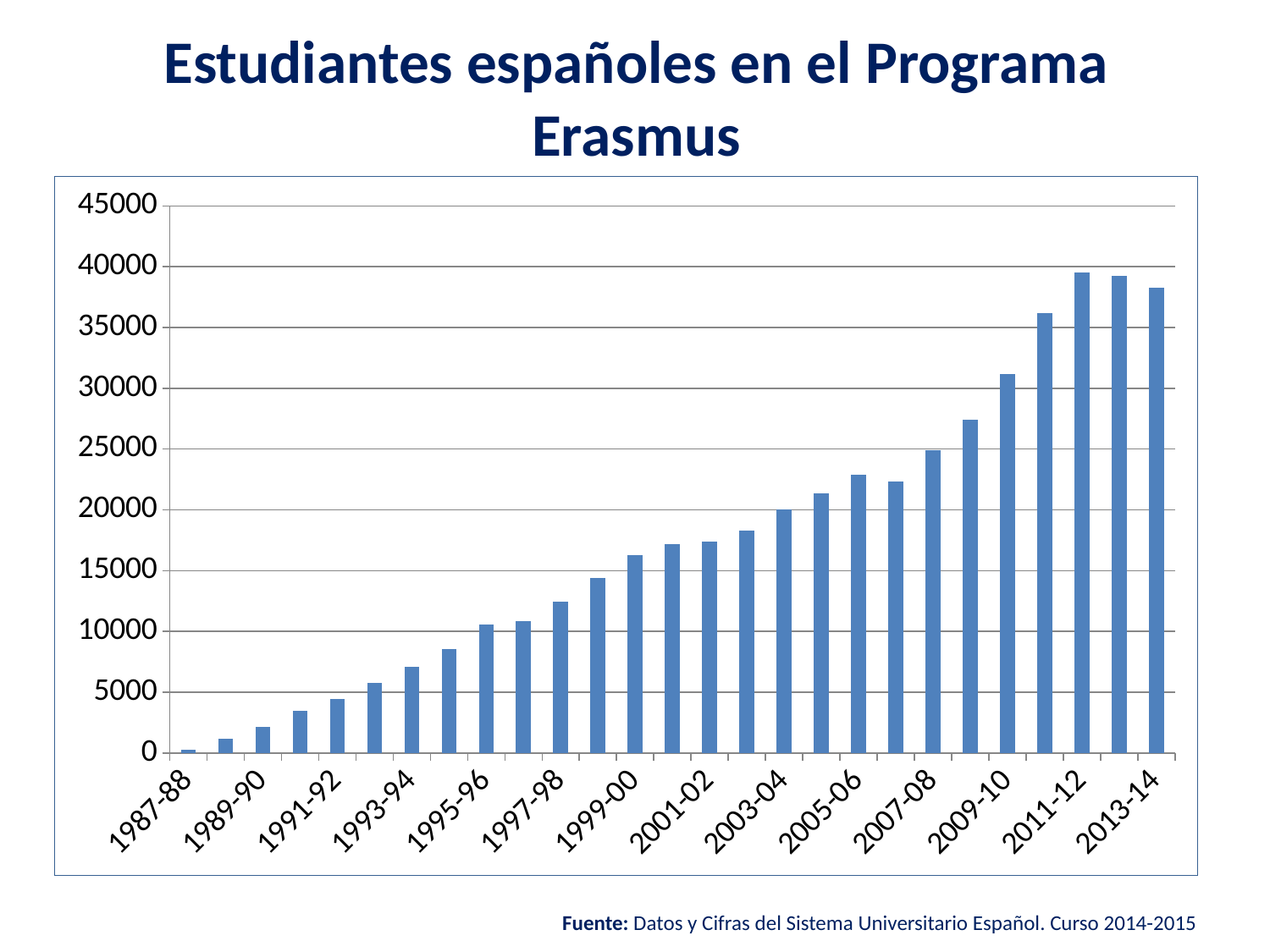

# Estudiantes españoles en el Programa Erasmus

### Chart

| Category | Evolución de estudiantes españoles en el programa Erasmus |
|---|---|
| 1987-88 | 240.0 |
| 1988-89 | 1138.0 |
| 1989-90 | 2168.0 |
| 1990-91 | 3442.0 |
| 1991-92 | 4405.0 |
| 1992-93 | 5794.0 |
| 1993-94 | 7067.0 |
| 1994-95 | 8537.0 |
| 1995-96 | 10543.0 |
| 1996-97 | 10841.0 |
| 1997-98 | 12468.0 |
| 1998-99 | 14381.0 |
| 1999-00 | 16297.0 |
| 2000-01 | 17158.0 |
| 2001-02 | 17403.0 |
| 2002-03 | 18258.0 |
| 2003-04 | 20034.0 |
| 2004-05 | 21350.0 |
| 2005-06 | 22891.0 |
| 2006-07 | 22322.0 |
| 2007-08 | 24894.0 |
| 2008-09 | 27405.0 |
| 2009-10 | 31158.0 |
| 2010-11 | 36183.0 |
| 2011-12 | 39545.0 |
| 2012-13 | 39249.0 |
| 2013-14 | 38257.0 |
Fuente: Datos y Cifras del Sistema Universitario Español. Curso 2014-2015